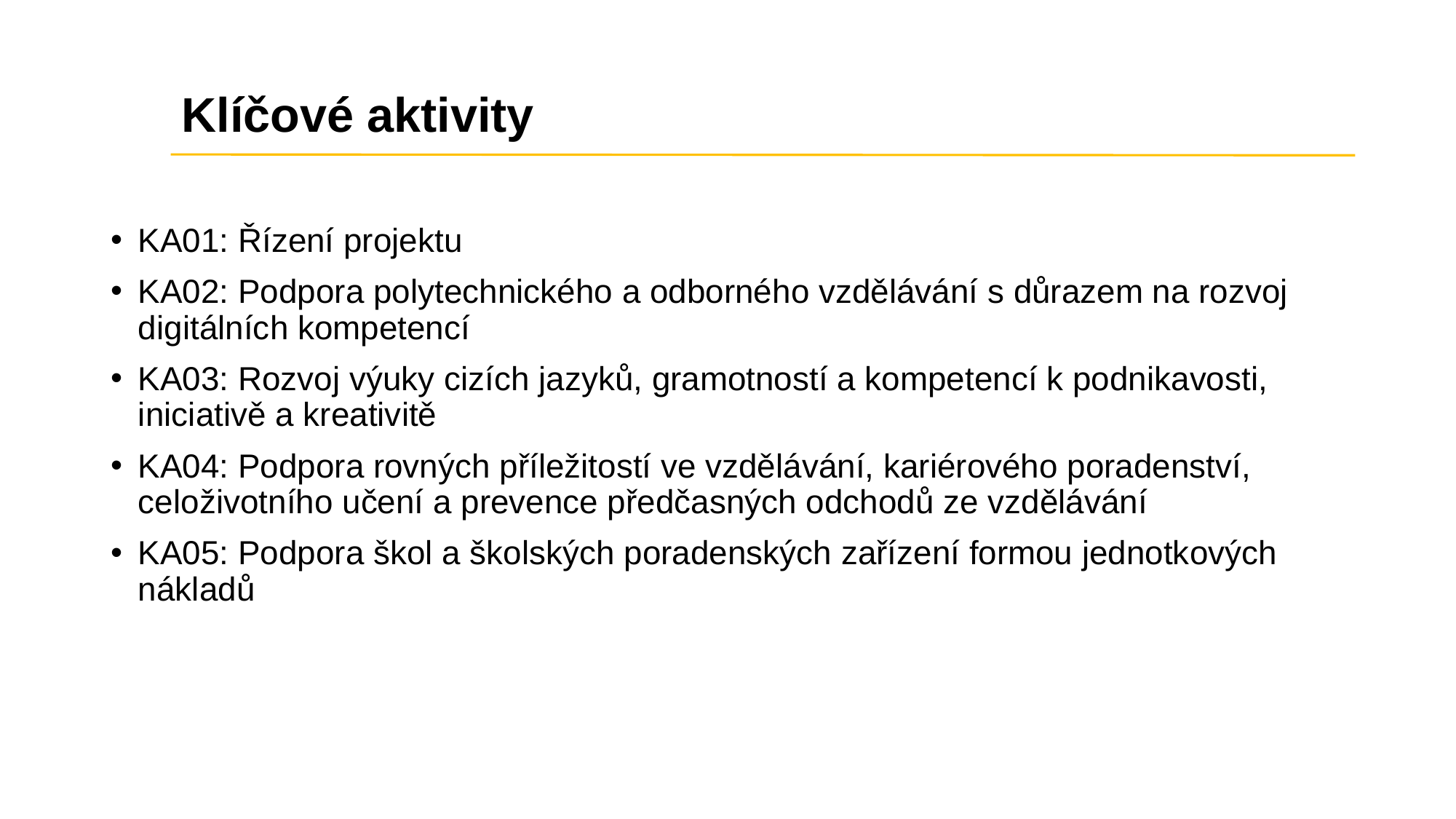

# Klíčové aktivity
KA01: Řízení projektu
KA02: Podpora polytechnického a odborného vzdělávání s důrazem na rozvoj digitálních kompetencí
KA03: Rozvoj výuky cizích jazyků, gramotností a kompetencí k podnikavosti, iniciativě a kreativitě
KA04: Podpora rovných příležitostí ve vzdělávání, kariérového poradenství, celoživotního učení a prevence předčasných odchodů ze vzdělávání
KA05: Podpora škol a školských poradenských zařízení formou jednotkových nákladů